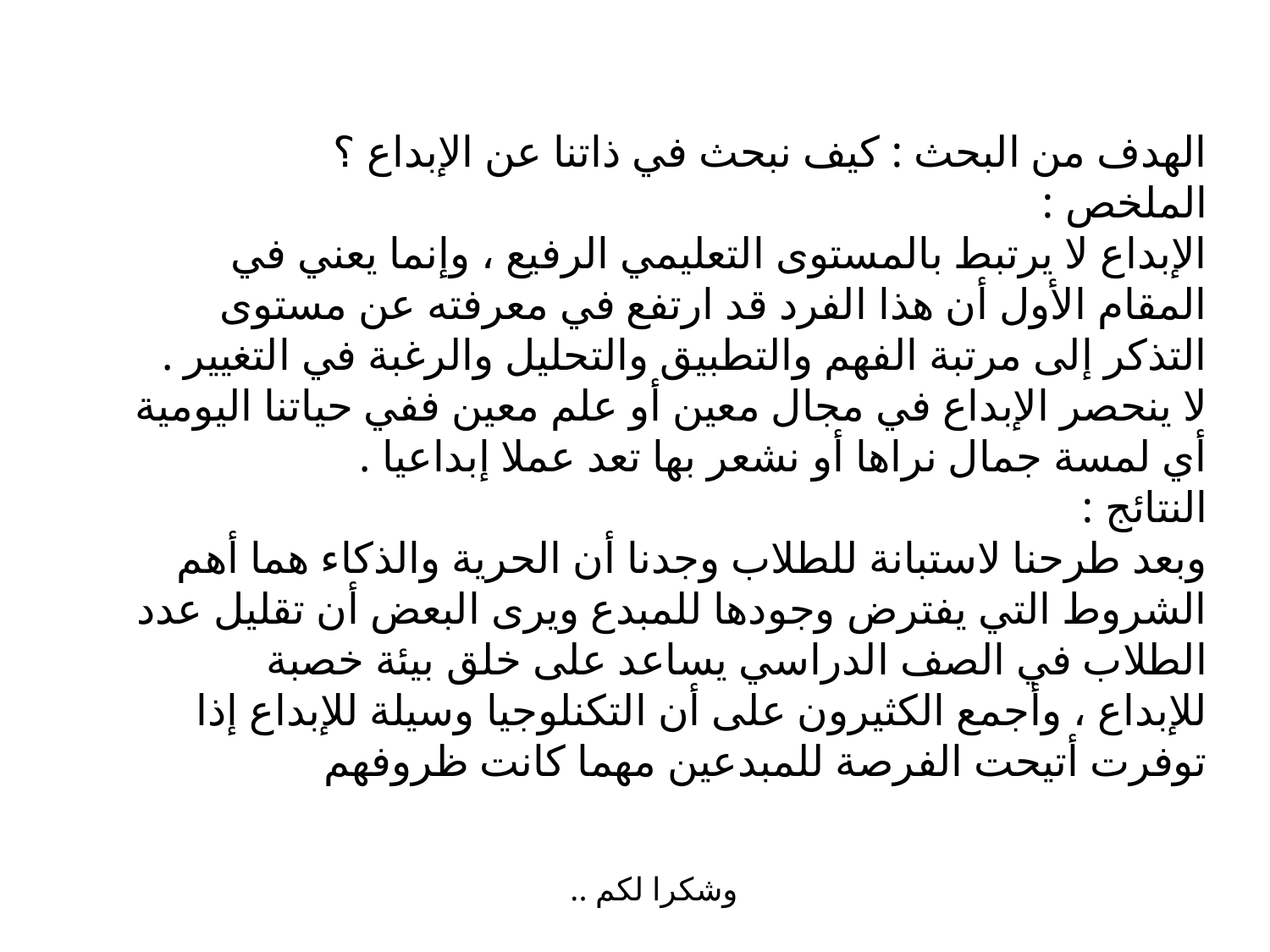

الهدف من البحث : كيف نبحث في ذاتنا عن الإبداع ؟
الملخص :
الإبداع لا يرتبط بالمستوى التعليمي الرفيع ، وإنما يعني في المقام الأول أن هذا الفرد قد ارتفع في معرفته عن مستوى التذكر إلى مرتبة الفهم والتطبيق والتحليل والرغبة في التغيير .
لا ينحصر الإبداع في مجال معين أو علم معين ففي حياتنا اليومية أي لمسة جمال نراها أو نشعر بها تعد عملا إبداعيا .
النتائج :
وبعد طرحنا لاستبانة للطلاب وجدنا أن الحرية والذكاء هما أهم الشروط التي يفترض وجودها للمبدع ويرى البعض أن تقليل عدد الطلاب في الصف الدراسي يساعد على خلق بيئة خصبة للإبداع ، وأجمع الكثيرون على أن التكنلوجيا وسيلة للإبداع إذا توفرت أتيحت الفرصة للمبدعين مهما كانت ظروفهم
وشكرا لكم ..